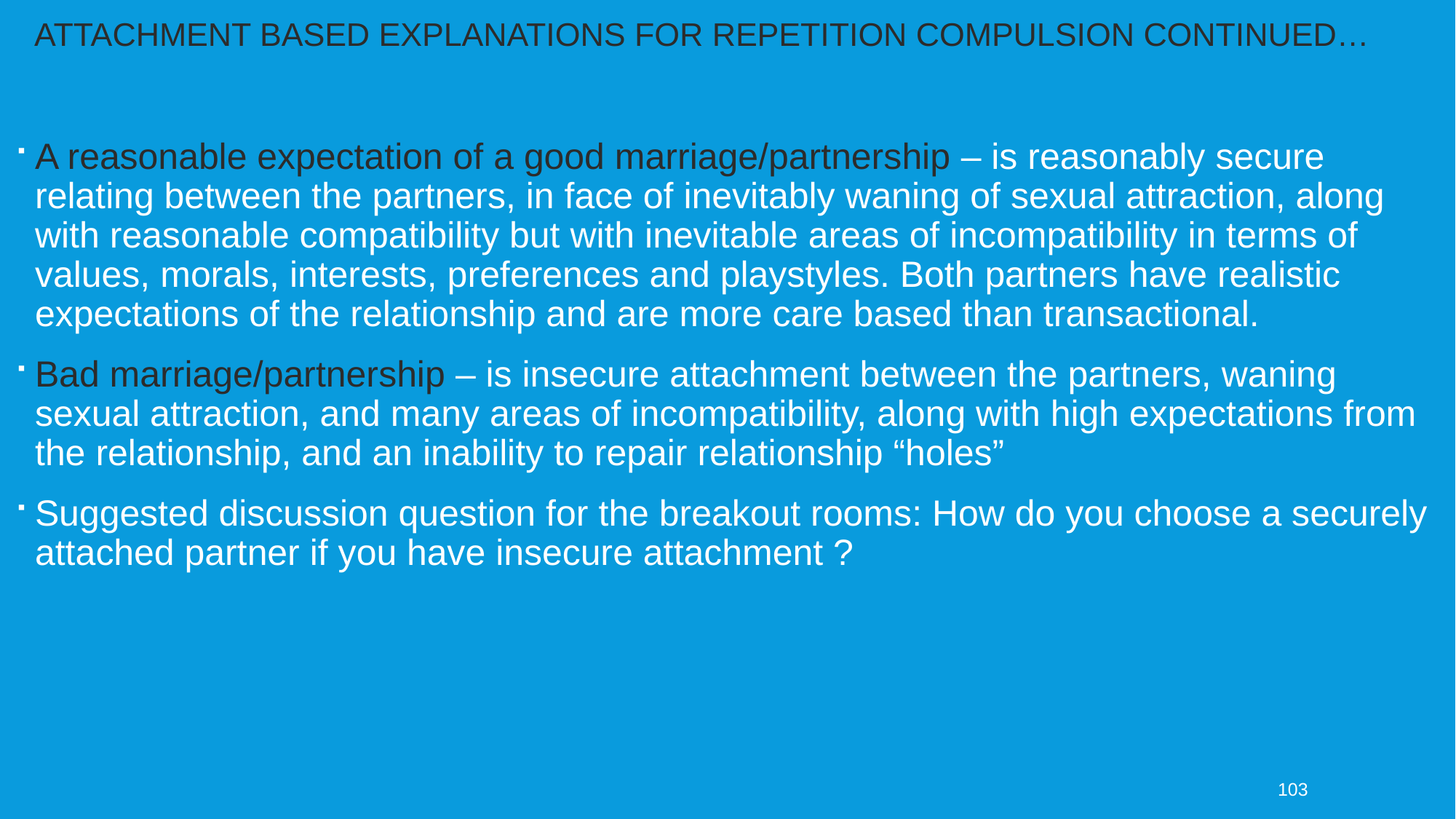

Attachment based Explanations for repetition compulsion continued…
A reasonable expectation of a good marriage/partnership – is reasonably secure relating between the partners, in face of inevitably waning of sexual attraction, along with reasonable compatibility but with inevitable areas of incompatibility in terms of values, morals, interests, preferences and playstyles. Both partners have realistic expectations of the relationship and are more care based than transactional.
Bad marriage/partnership – is insecure attachment between the partners, waning sexual attraction, and many areas of incompatibility, along with high expectations from the relationship, and an inability to repair relationship “holes”
Suggested discussion question for the breakout rooms: How do you choose a securely attached partner if you have insecure attachment ?
103